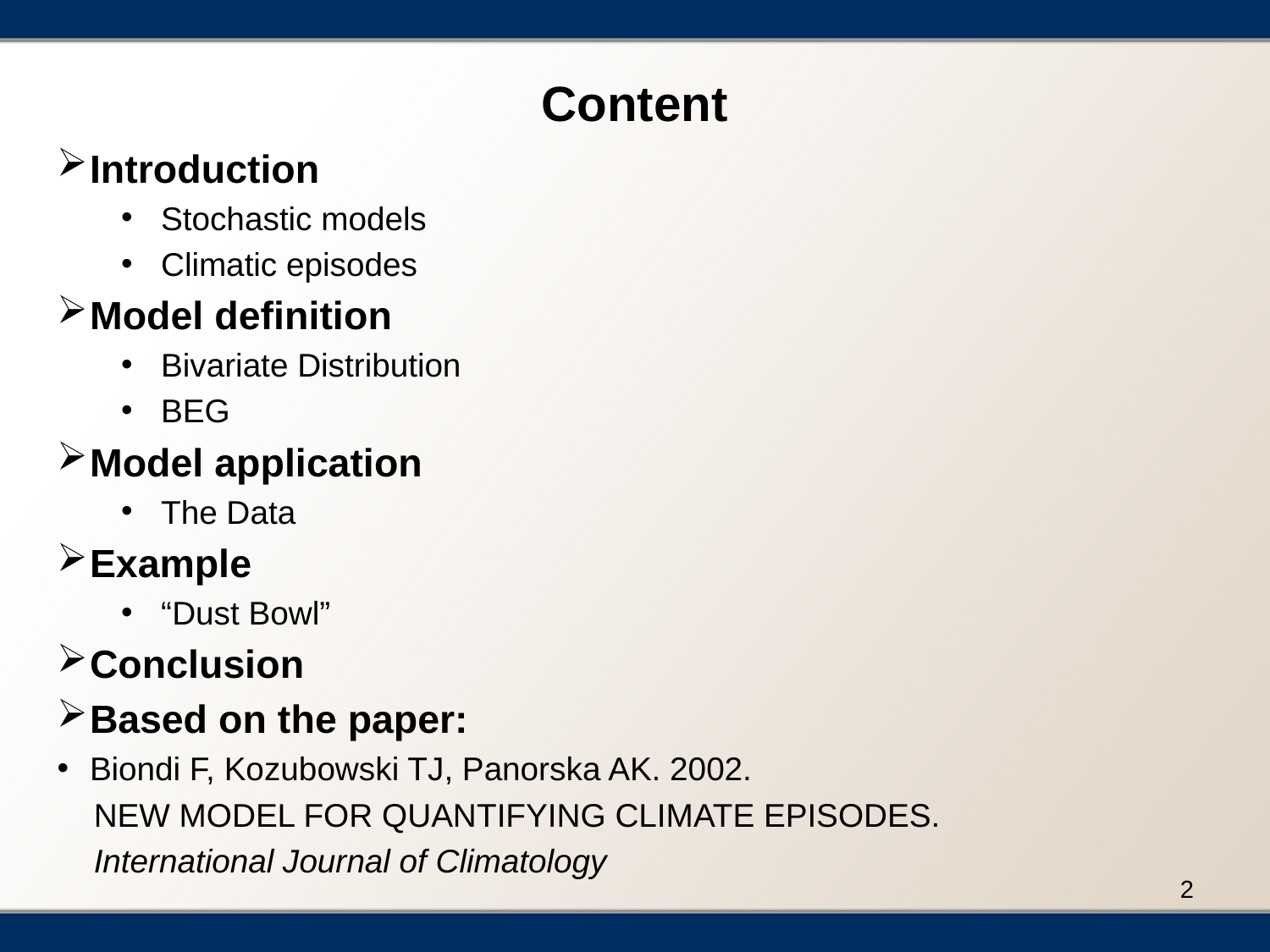

# Content
Introduction
Stochastic models
Climatic episodes
Model definition
Bivariate Distribution
BEG
Model application
The Data
Example
“Dust Bowl”
Conclusion
Based on the paper:
Biondi F, Kozubowski TJ, Panorska AK. 2002.
    NEW MODEL FOR QUANTIFYING CLIMATE EPISODES.
    International Journal of Climatology

2